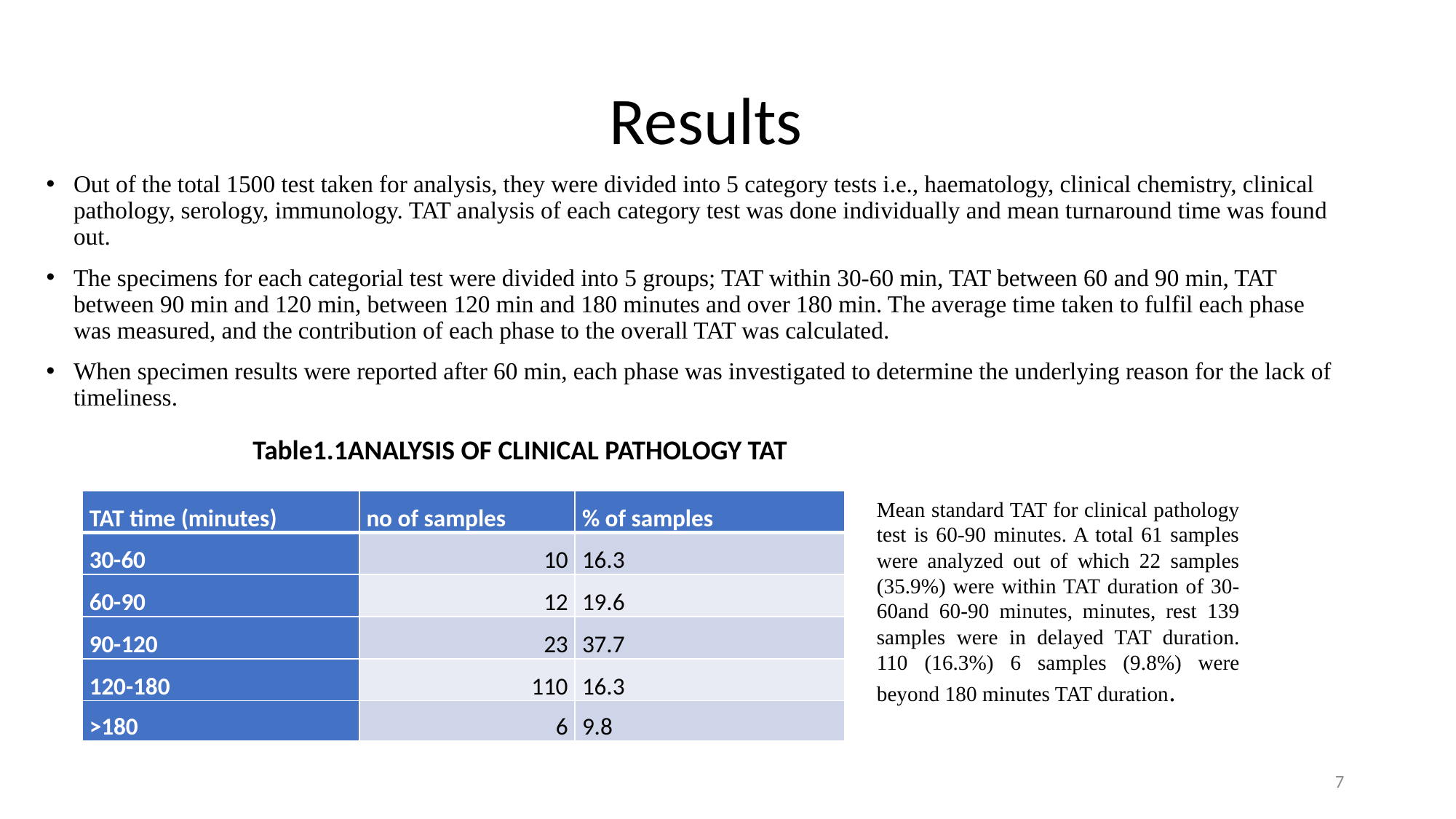

# Results
Out of the total 1500 test taken for analysis, they were divided into 5 category tests i.e., haematology, clinical chemistry, clinical pathology, serology, immunology. TAT analysis of each category test was done individually and mean turnaround time was found out.
The specimens for each categorial test were divided into 5 groups; TAT within 30-60 min, TAT between 60 and 90 min, TAT between 90 min and 120 min, between 120 min and 180 minutes and over 180 min. The average time taken to fulfil each phase was measured, and the contribution of each phase to the overall TAT was calculated.
When specimen results were reported after 60 min, each phase was investigated to determine the underlying reason for the lack of timeliness.

 Table1.1ANALYSIS OF CLINICAL PATHOLOGY TAT
| TAT time (minutes) | no of samples | % of samples |
| --- | --- | --- |
| 30-60 | 10 | 16.3 |
| 60-90 | 12 | 19.6 |
| 90-120 | 23 | 37.7 |
| 120-180 | 110 | 16.3 |
| >180 | 6 | 9.8 |
Mean standard TAT for clinical pathology test is 60-90 minutes. A total 61 samples were analyzed out of which 22 samples (35.9%) were within TAT duration of 30-60and 60-90 minutes, minutes, rest 139 samples were in delayed TAT duration. 110 (16.3%) 6 samples (9.8%) were beyond 180 minutes TAT duration.
7